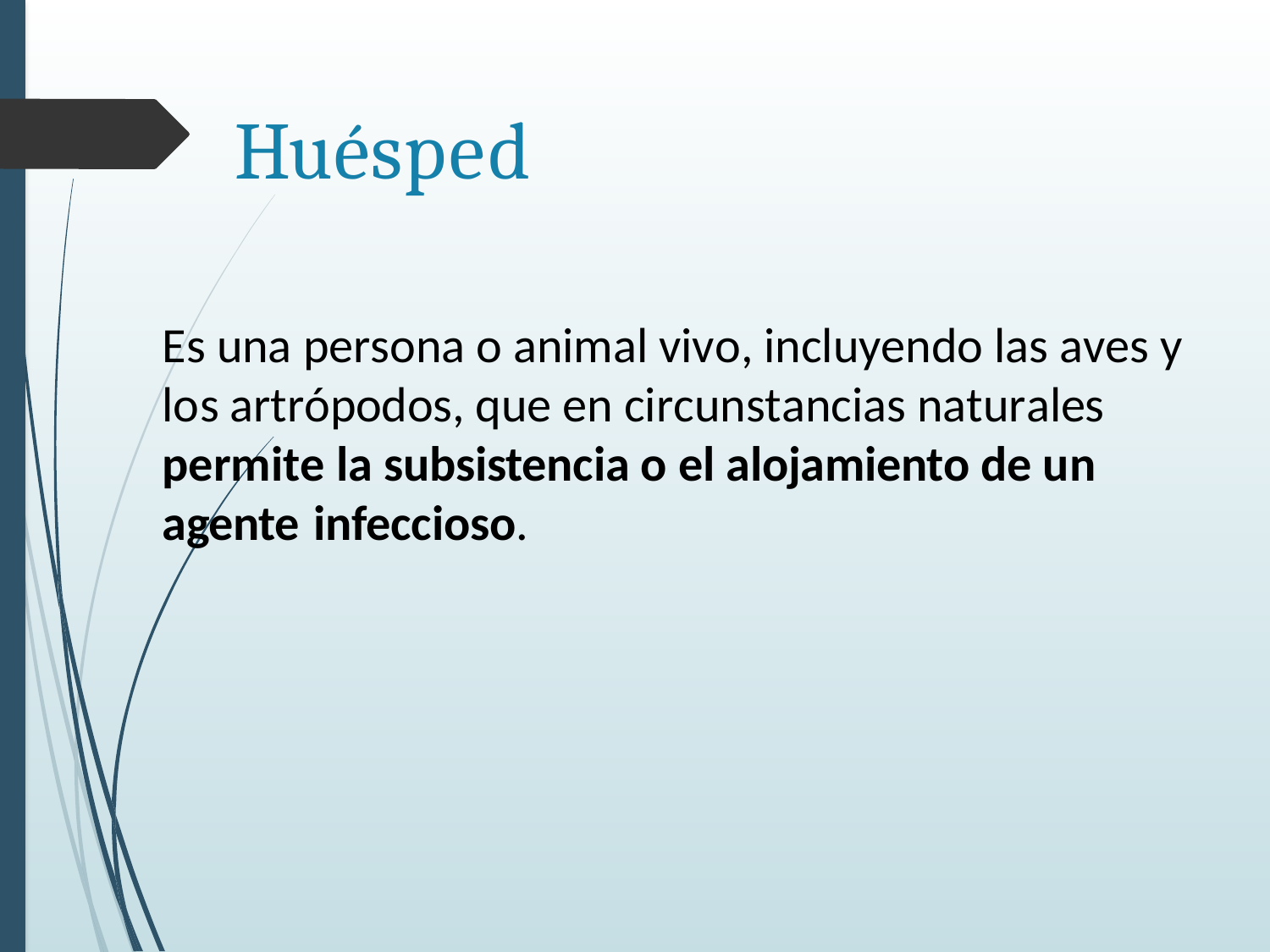

# Huésped
Es una persona o animal vivo, incluyendo las aves y los artrópodos, que en circunstancias naturales permite la subsistencia o el alojamiento de un agente infeccioso.